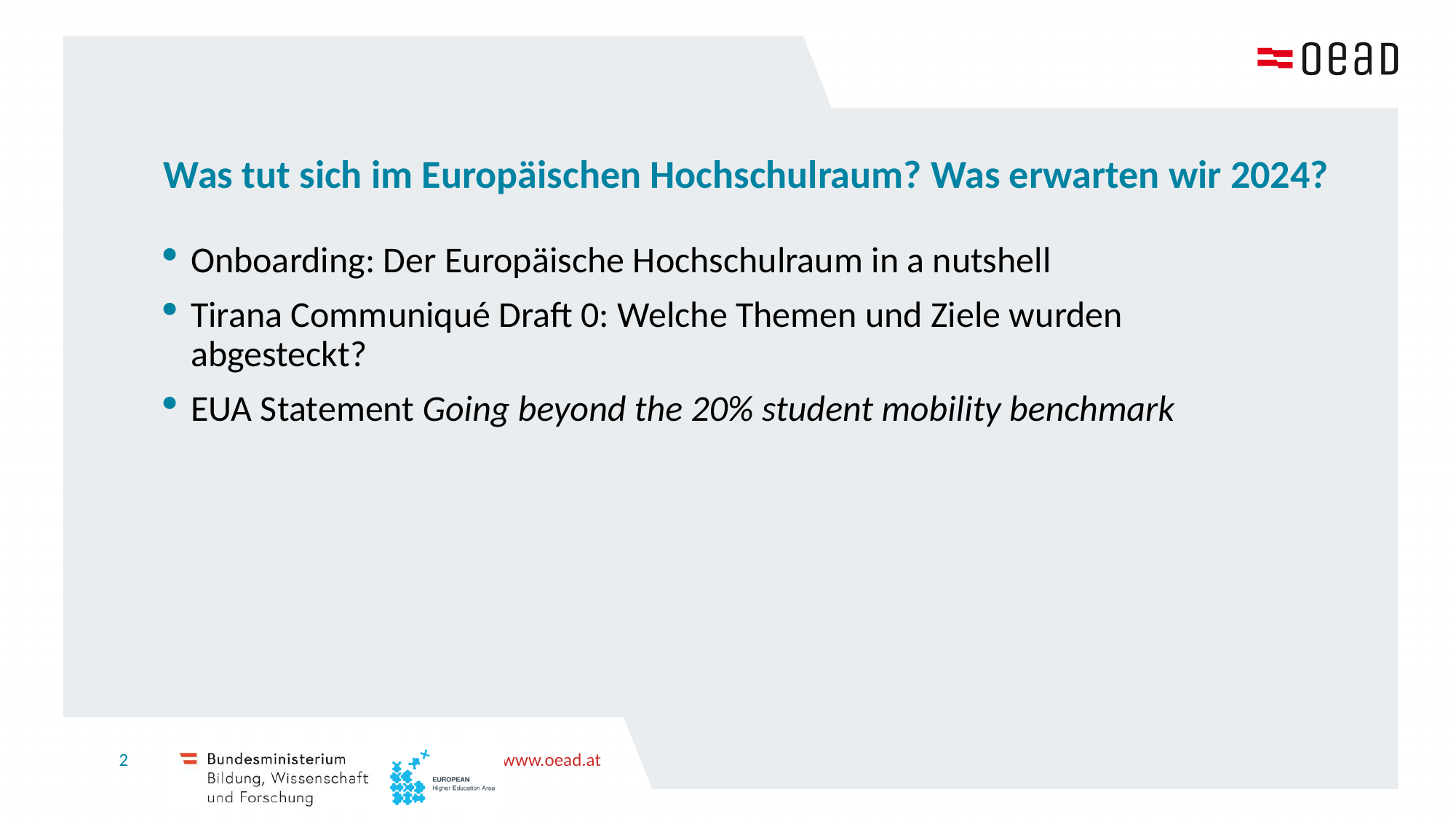

# Was tut sich im Europäischen Hochschulraum? Was erwarten wir 2024?
Onboarding: Der Europäische Hochschulraum in a nutshell
Tirana Communiqué Draft 0: Welche Themen und Ziele wurden abgesteckt?
EUA Statement Going beyond the 20% student mobility benchmark
2
www.oead.at